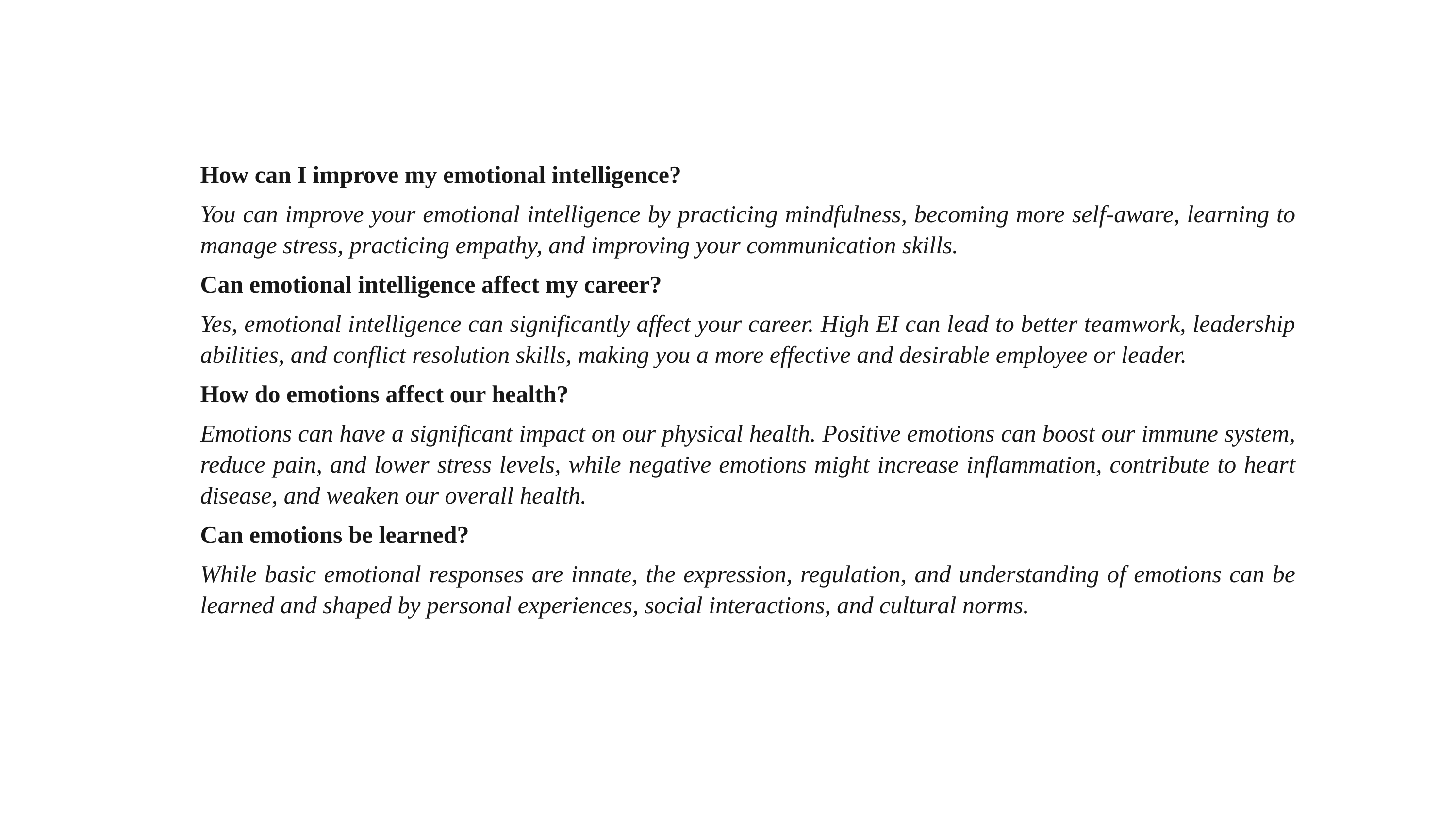

How can I improve my emotional intelligence?
You can improve your emotional intelligence by practicing mindfulness, becoming more self-aware, learning to manage stress, practicing empathy, and improving your communication skills.
Can emotional intelligence affect my career?
Yes, emotional intelligence can significantly affect your career. High EI can lead to better teamwork, leadership abilities, and conflict resolution skills, making you a more effective and desirable employee or leader.
How do emotions affect our health?
Emotions can have a significant impact on our physical health. Positive emotions can boost our immune system, reduce pain, and lower stress levels, while negative emotions might increase inflammation, contribute to heart disease, and weaken our overall health.
Can emotions be learned?
While basic emotional responses are innate, the expression, regulation, and understanding of emotions can be learned and shaped by personal experiences, social interactions, and cultural norms.